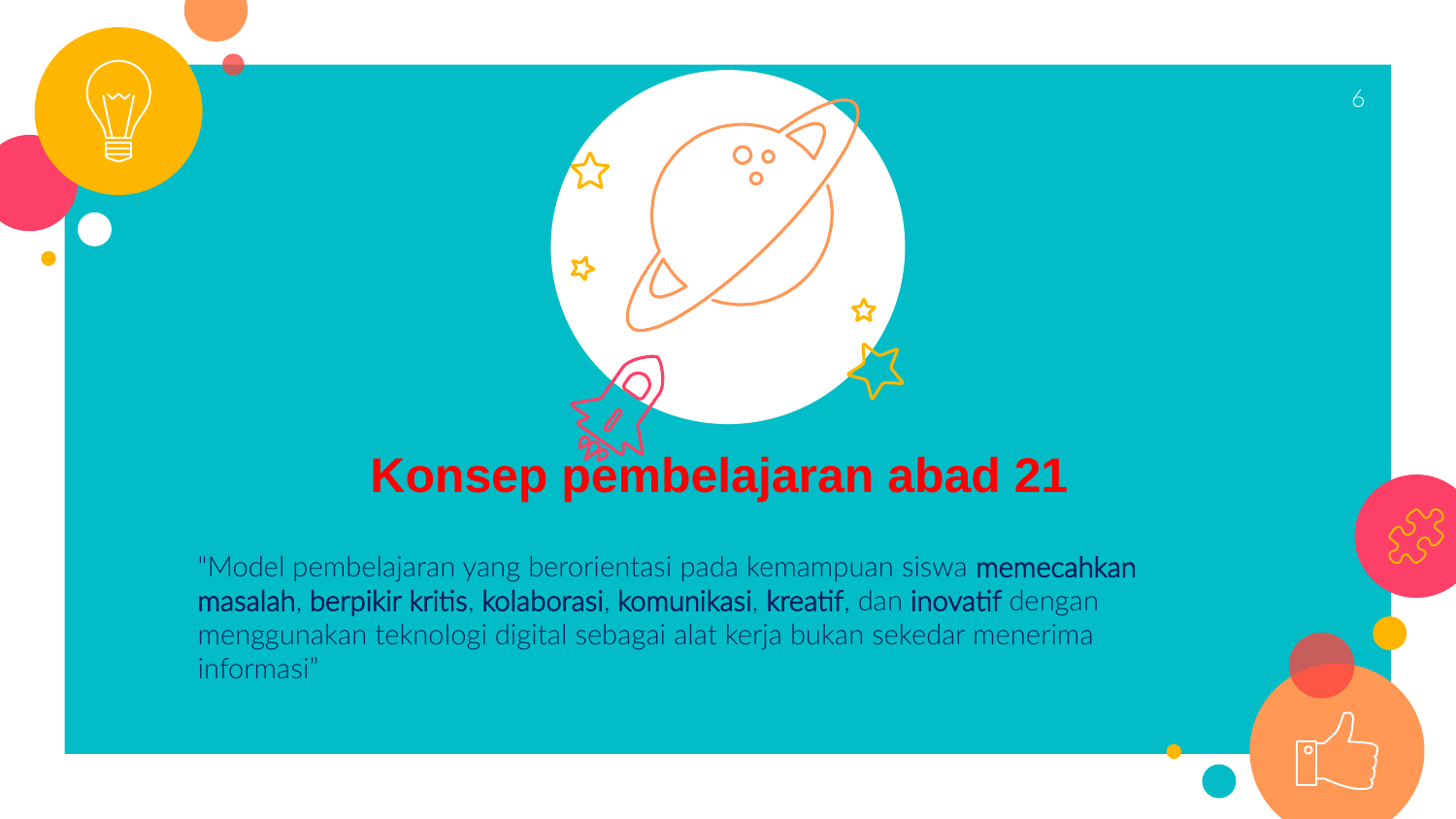

6

Konsep pembelajaran abad 21
"Model pembelajaran yang berorientasi pada kemampuan siswa memecahkan masalah, berpikir kritis, kolaborasi, komunikasi, kreatif, dan inovatif dengan menggunakan teknologi digital sebagai alat kerja bukan sekedar menerima informasi”